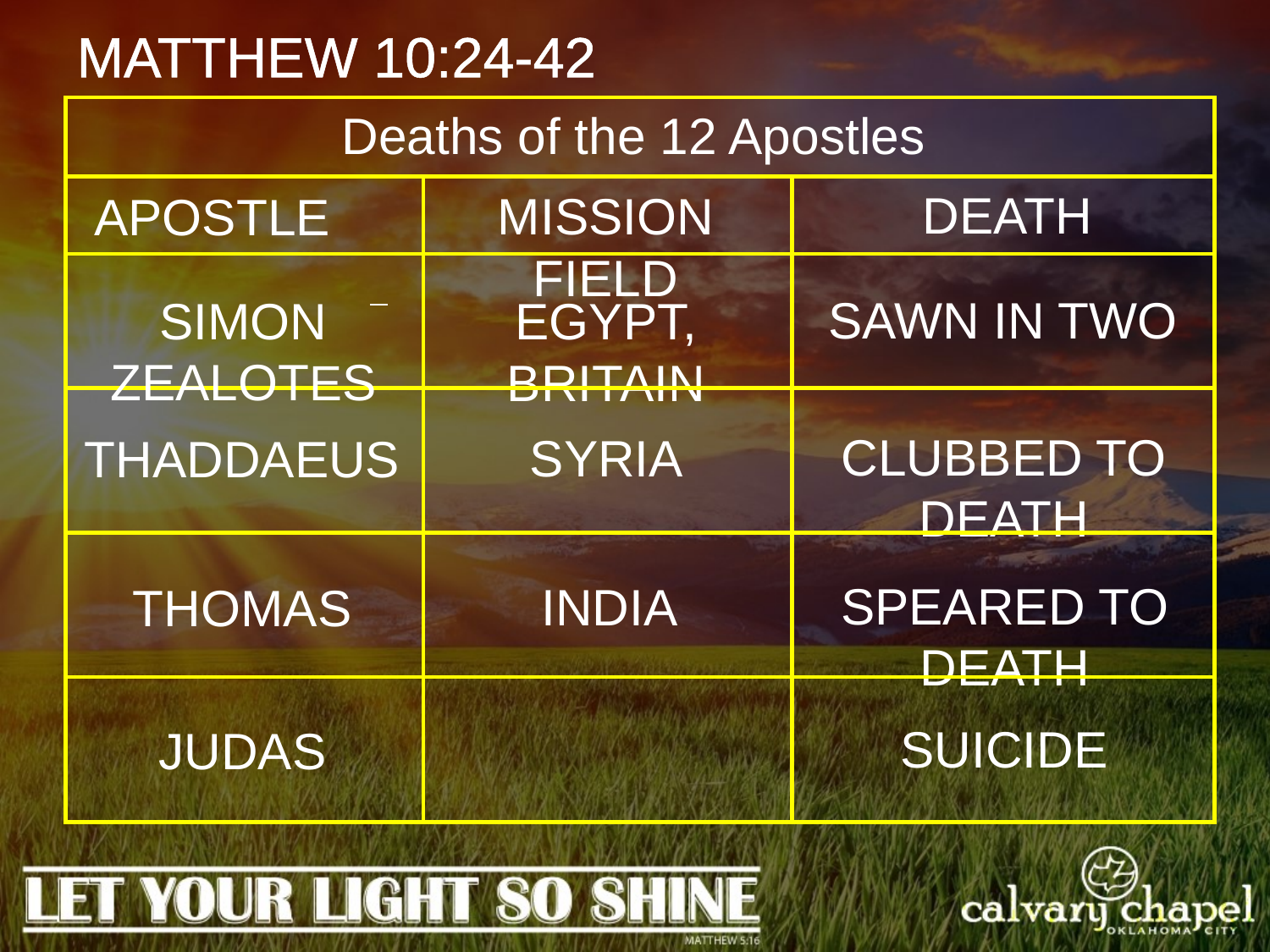

MATTHEW 10:24-42

Deaths of the 12 Apostles
Death
Mission Field
Apostle
Sawn in two
Simon Zealotes
Egypt, Britain
Clubbed to death
Syria
Thaddaeus
Speared to death
India
Thomas
Suicide
Judas